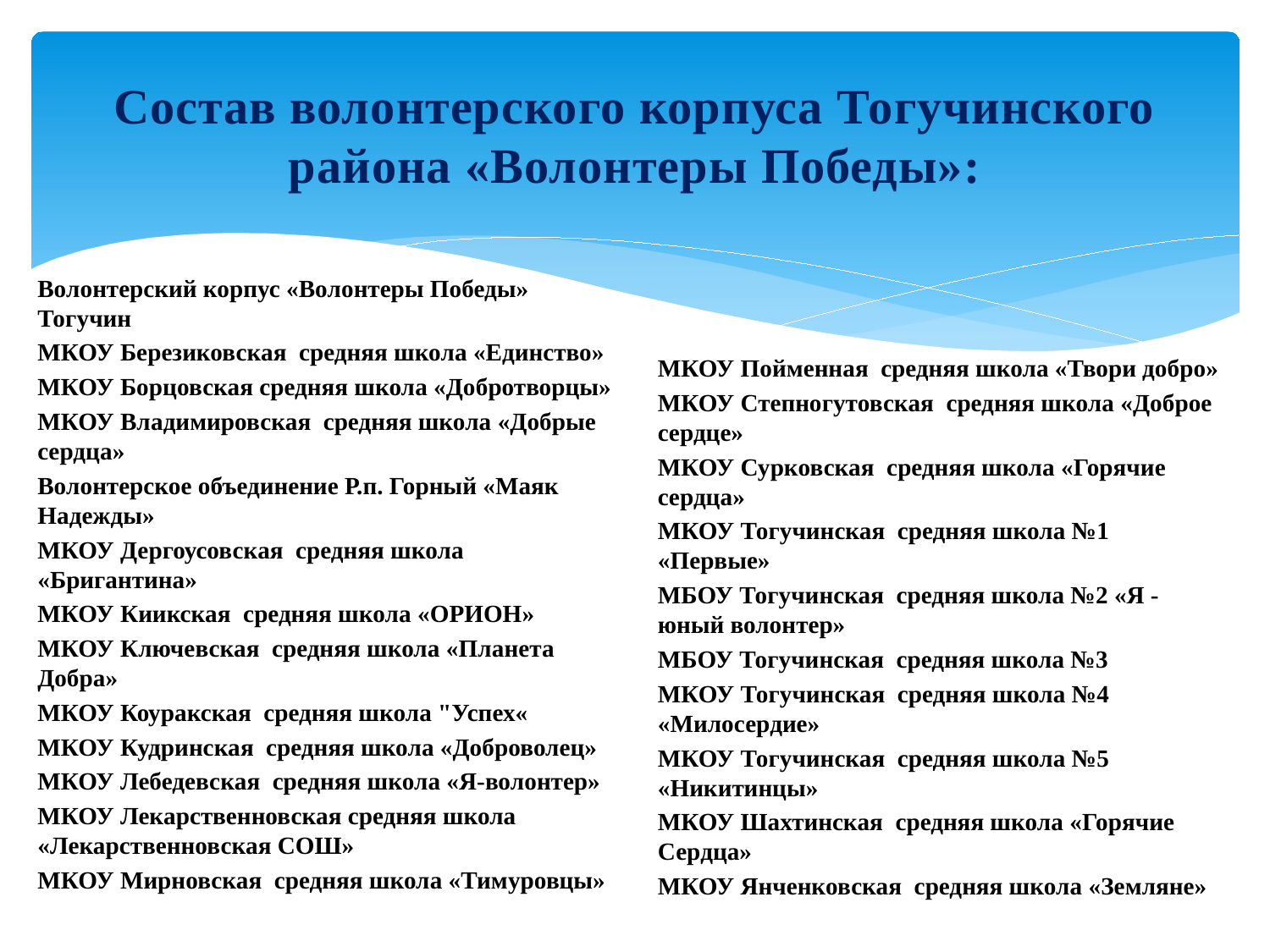

# Состав волонтерского корпуса Тогучинского района «Волонтеры Победы»:
Волонтерский корпус «Волонтеры Победы» Тогучин
МКОУ Березиковская  средняя школа «Единство»
МКОУ Борцовская средняя школа «Добротворцы»
МКОУ Владимировская  средняя школа «Добрые сердца»
Волонтерское объединение Р.п. Горный «Маяк Надежды»
МКОУ Дергоусовская  средняя школа «Бригантина»
МКОУ Киикская  средняя школа «ОРИОН»
МКОУ Ключевская  средняя школа «Планета Добра»
МКОУ Коуракская  средняя школа "Успех«
МКОУ Кудринская  средняя школа «Доброволец»
МКОУ Лебедевская  средняя школа «Я-волонтер»
МКОУ Лекарственновская средняя школа «Лекарственновская СОШ»
МКОУ Мирновская  средняя школа «Тимуровцы»

МКОУ Пойменная  средняя школа «Твори добро»
МКОУ Степногутовская  средняя школа «Доброе сердце»
МКОУ Сурковская  средняя школа «Горячие сердца»
МКОУ Тогучинская  средняя школа №1 «Первые»
МБОУ Тогучинская  средняя школа №2 «Я - юный волонтер»
МБОУ Тогучинская  средняя школа №3
МКОУ Тогучинская  средняя школа №4 «Милосердие»
МКОУ Тогучинская  средняя школа №5 «Никитинцы»
МКОУ Шахтинская  средняя школа «Горячие Сердца»
МКОУ Янченковская  средняя школа «Земляне»